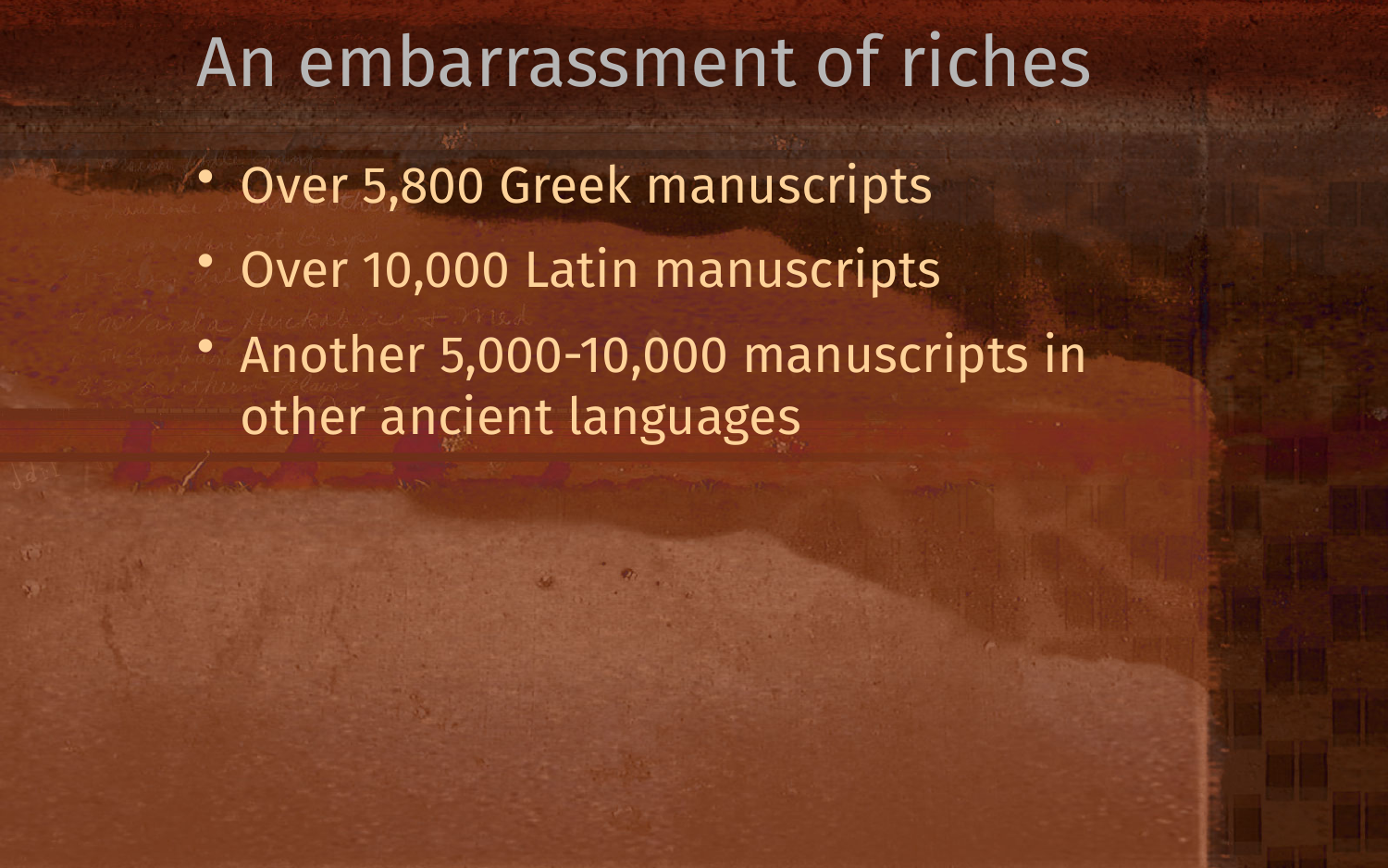

An embarrassment of riches
Over 5,800 Greek manuscripts
Over 10,000 Latin manuscripts
Another 5,000-10,000 manuscripts in other ancient languages